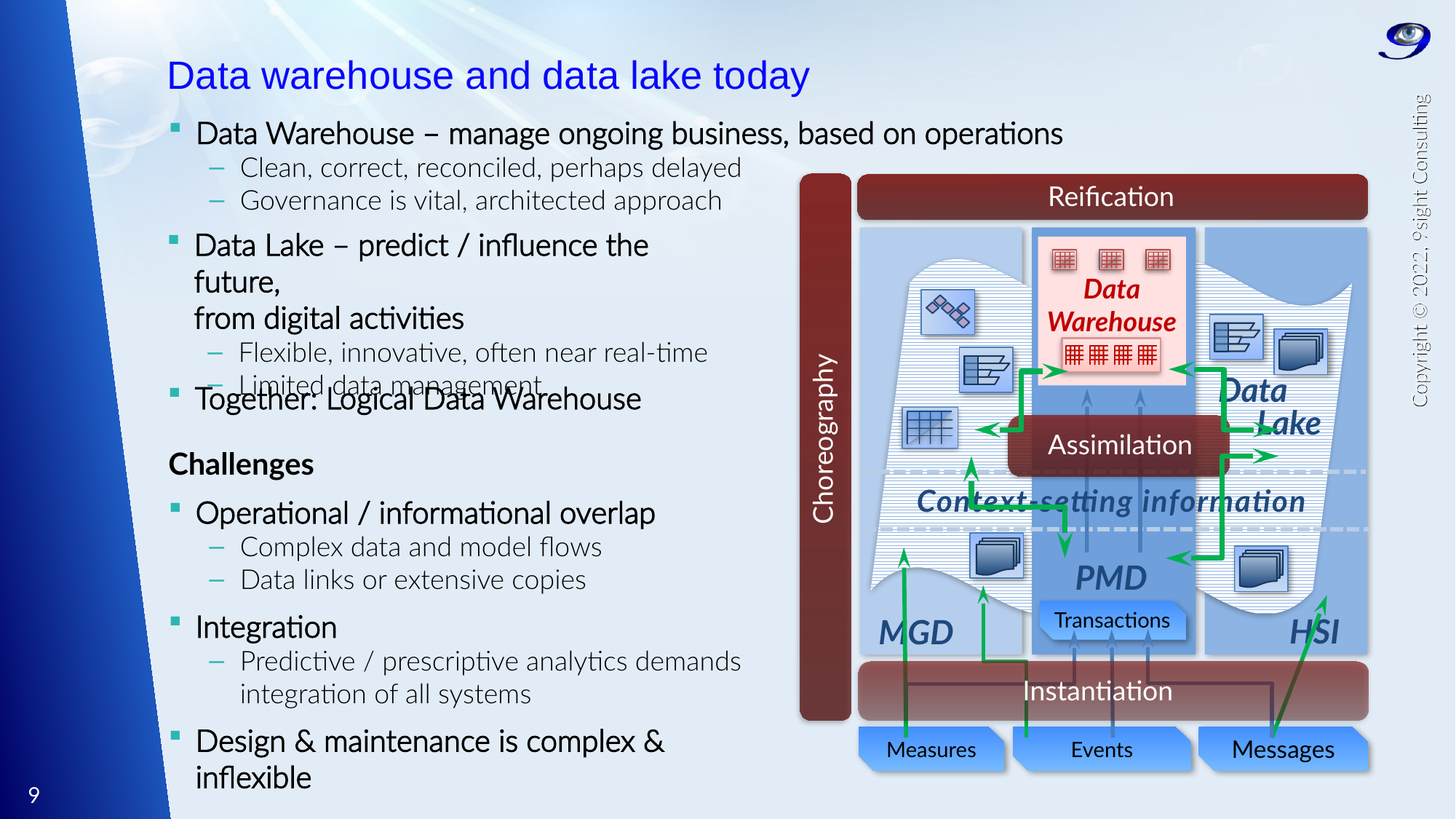

# Data warehouse and data lake today
Data Warehouse – manage ongoing business, based on operations
Clean, correct, reconciled, perhaps delayed
Governance is vital, architected approach

Reification

Data Lake – predict / influence the future,
from digital activities
Flexible, innovative, often near real-time
Limited data management

Data Warehouse

Data
Lake

Copyright © 2022, 9sight Consulting
Choreography

Together: Logical Data Warehouse

Assimilation
Challenges
Operational / informational overlap
Complex data and model flows
Data links or extensive copies
Integration
Predictive / prescriptive analytics demands integration of all systems
Design & maintenance is complex & inflexible
Context-setting information

PMD

Transactions
HSI
MGD

Instantiation
Measures
Events
Messages

I=D5-06-A
C=2021-11-03

9